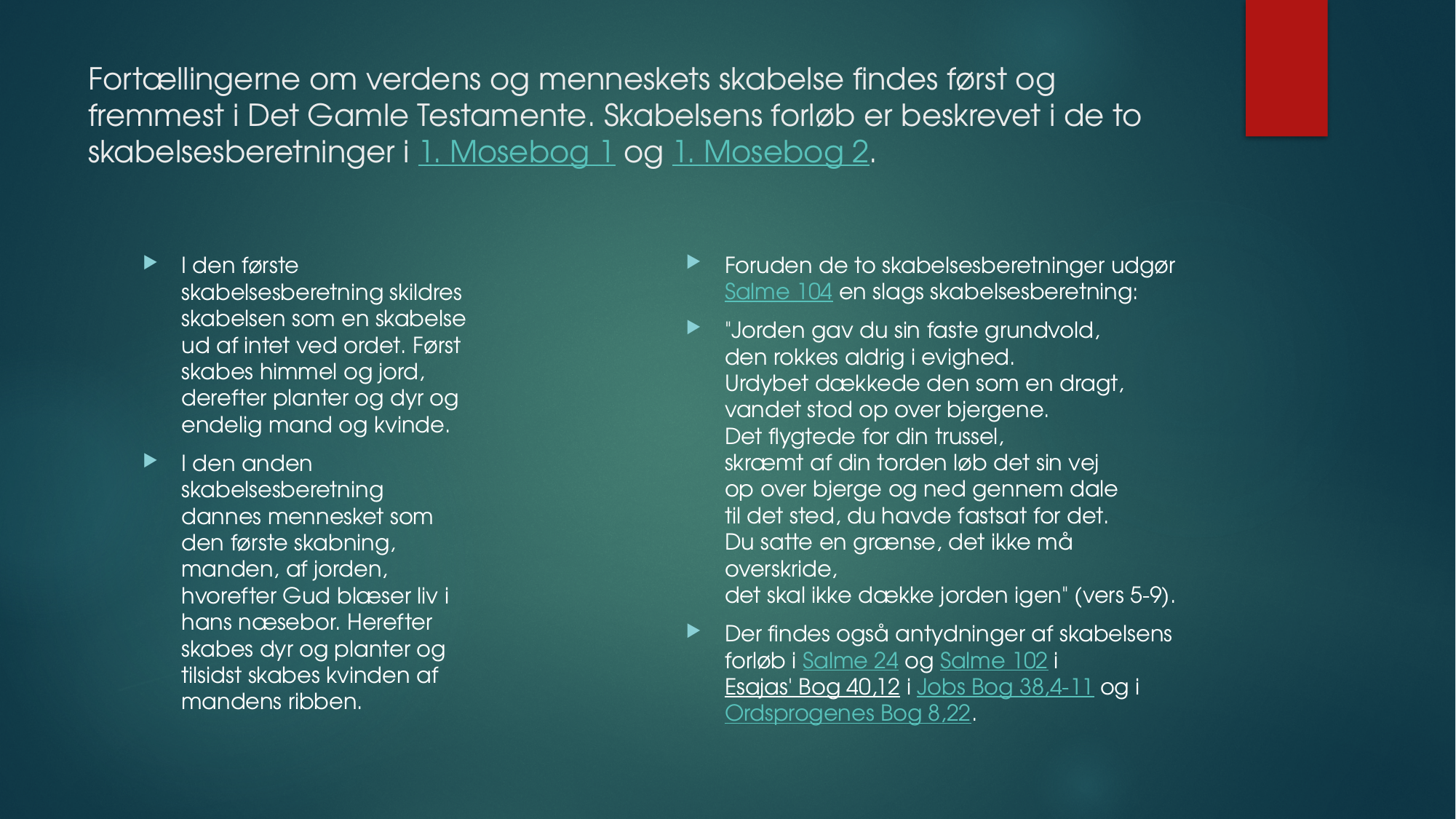

# Fortællingerne om verdens og menneskets skabelse findes først og fremmest i Det Gamle Testamente. Skabelsens forløb er beskrevet i de to skabelsesberetninger i 1. Mosebog 1 og 1. Mosebog 2.
Foruden de to skabelsesberetninger udgør Salme 104 en slags skabelsesberetning:
"Jorden gav du sin faste grundvold,
den rokkes aldrig i evighed.
Urdybet dækkede den som en dragt,
vandet stod op over bjergene.
Det flygtede for din trussel,
skræmt af din torden løb det sin vej
op over bjerge og ned gennem dale
til det sted, du havde fastsat for det.
Du satte en grænse, det ikke må overskride,
det skal ikke dække jorden igen" (vers 5-9).
Der findes også antydninger af skabelsens forløb i Salme 24 og Salme 102 i Esajas' Bog 40,12 i Jobs Bog 38,4-11 og i Ordsprogenes Bog 8,22.

I den første skabelsesberetning skildres skabelsen som en skabelse ud af intet ved ordet. Først skabes himmel og jord, derefter planter og dyr og endelig mand og kvinde.
I den anden skabelsesberetning dannes mennesket som den første skabning, manden, af jorden, hvorefter Gud blæser liv i hans næsebor. Herefter skabes dyr og planter og tilsidst skabes kvinden af mandens ribben.